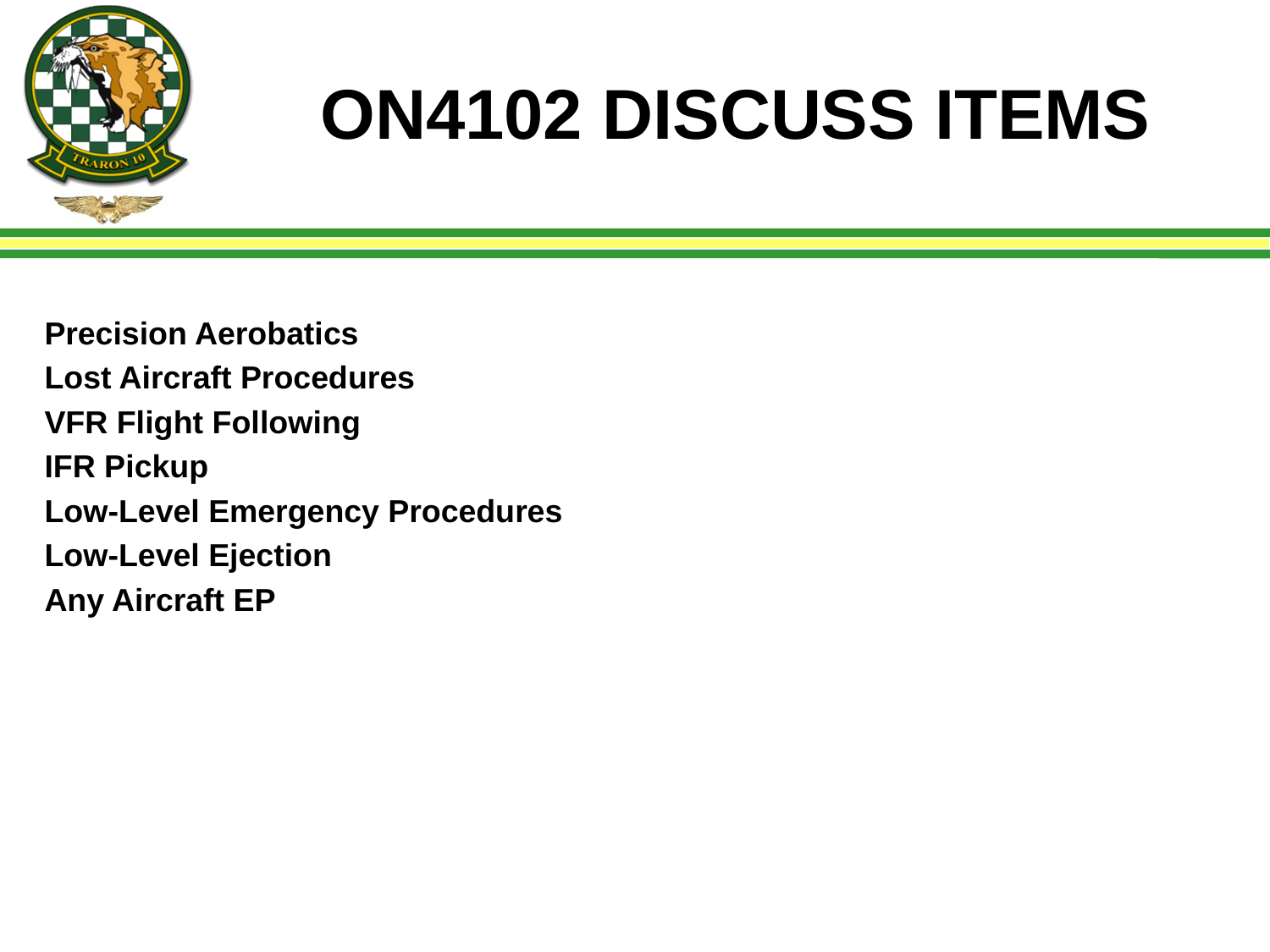

# ON4102 DISCUSS ITEMS
Precision Aerobatics
Lost Aircraft Procedures
VFR Flight Following
IFR Pickup
Low-Level Emergency Procedures
Low-Level Ejection
Any Aircraft EP